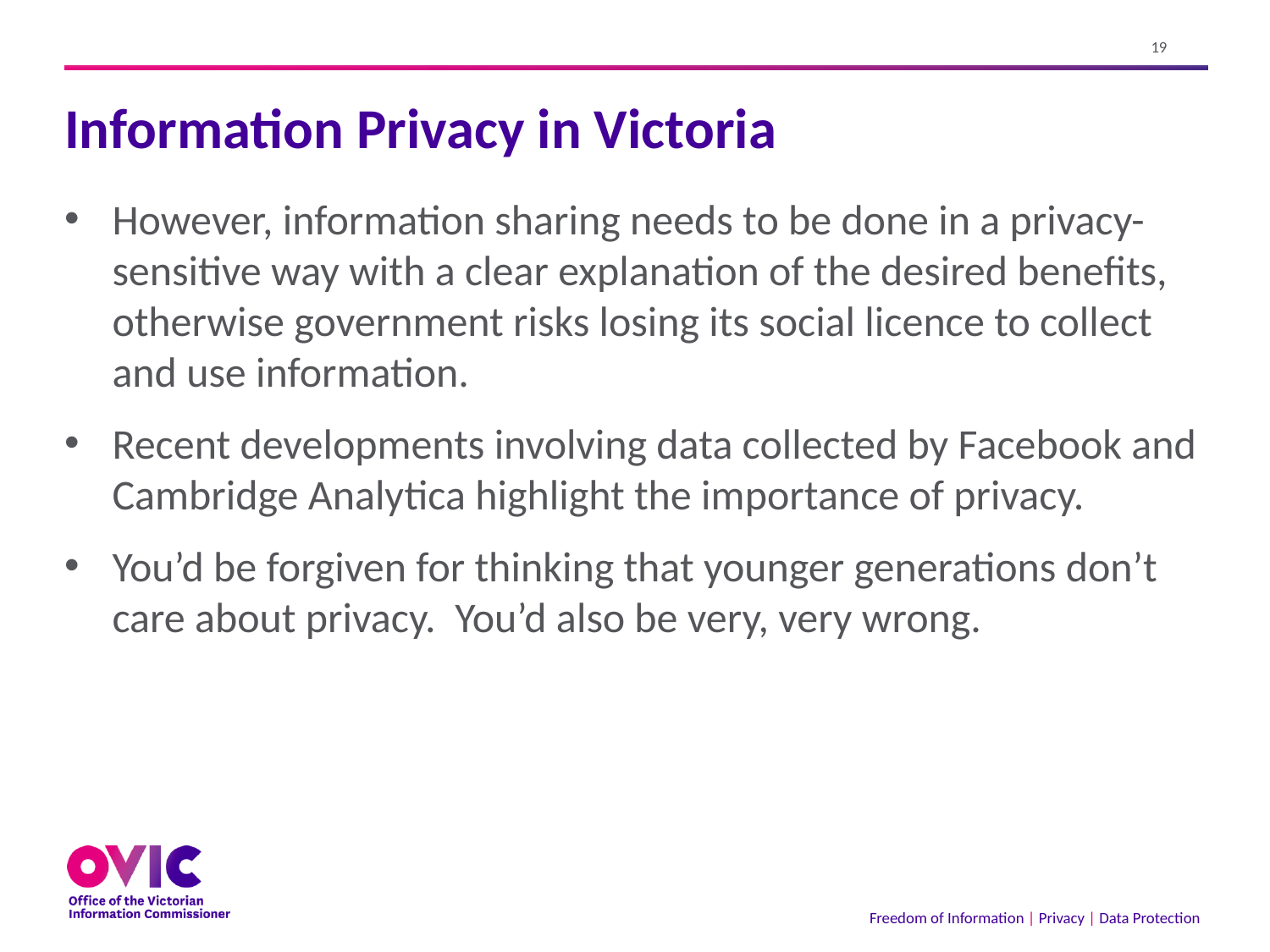

# Information Privacy in Victoria
However, information sharing needs to be done in a privacy-sensitive way with a clear explanation of the desired benefits, otherwise government risks losing its social licence to collect and use information.
Recent developments involving data collected by Facebook and Cambridge Analytica highlight the importance of privacy.
You’d be forgiven for thinking that younger generations don’t care about privacy.  You’d also be very, very wrong.